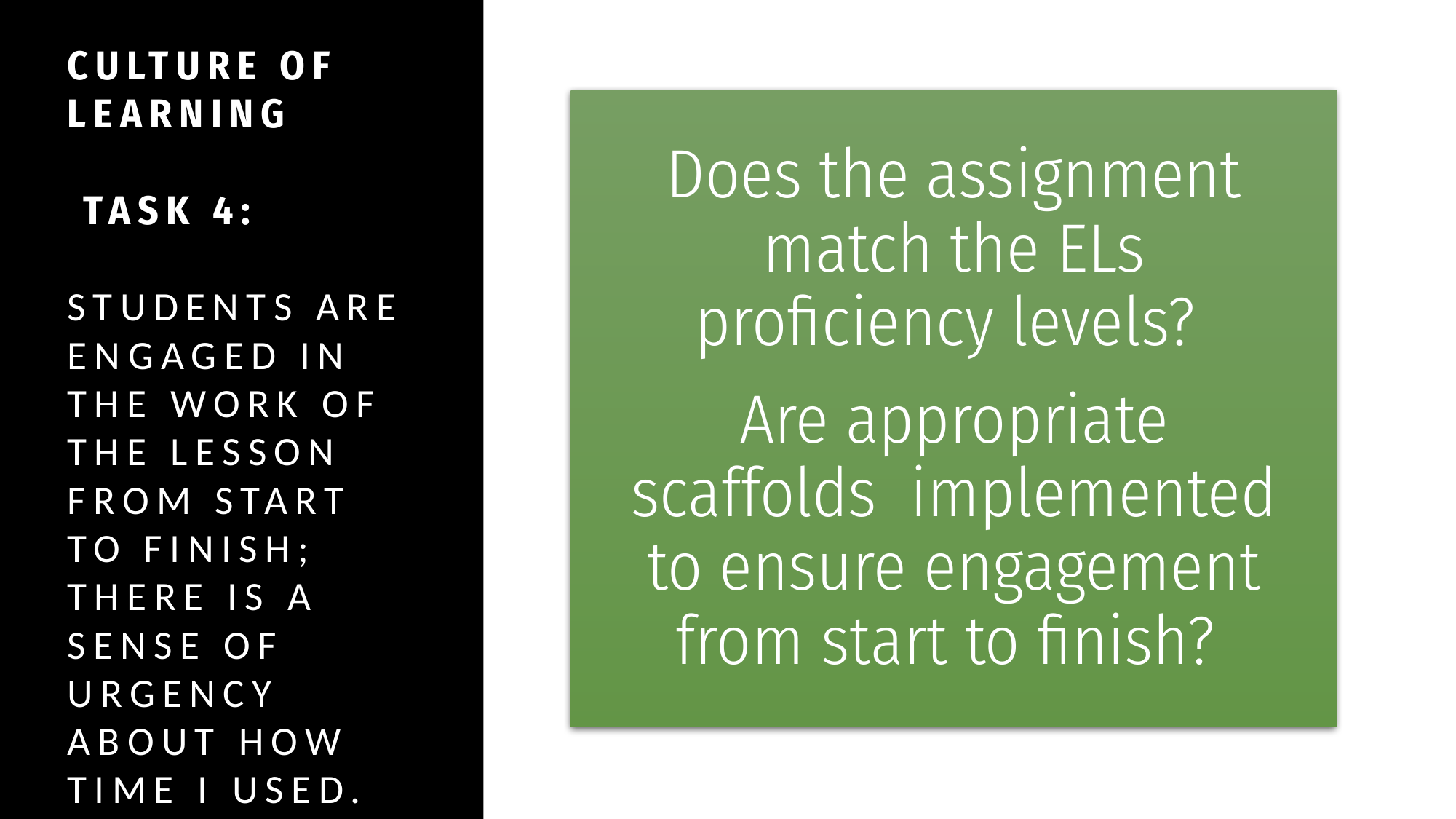

# culture of learning  Task 4: Students are engaged in the work of the lesson from start to finish; there is a sense of urgency about how time I used.
Does the assignment match the ELs proficiency levels?
Are appropriate scaffolds  implemented to ensure engagement from start to finish?